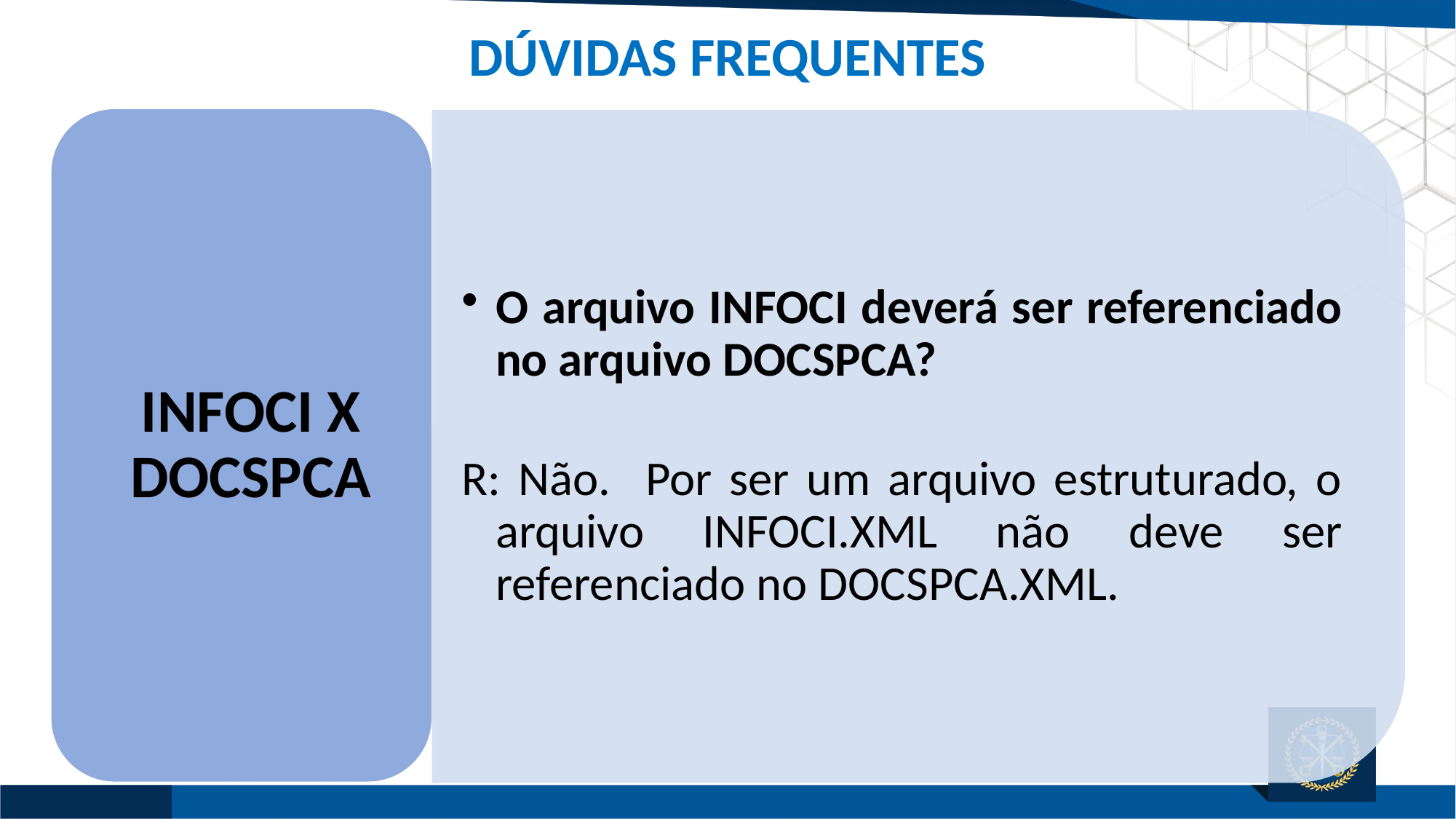

DÚVIDAS FREQUENTES
O arquivo INFOCI deverá ser referenciado no arquivo DOCSPCA?

R: Não.  Por ser um arquivo estruturado, o arquivo INFOCI.XML não deve ser referenciado no DOCSPCA.XML.
INFOCI X DOCSPCA